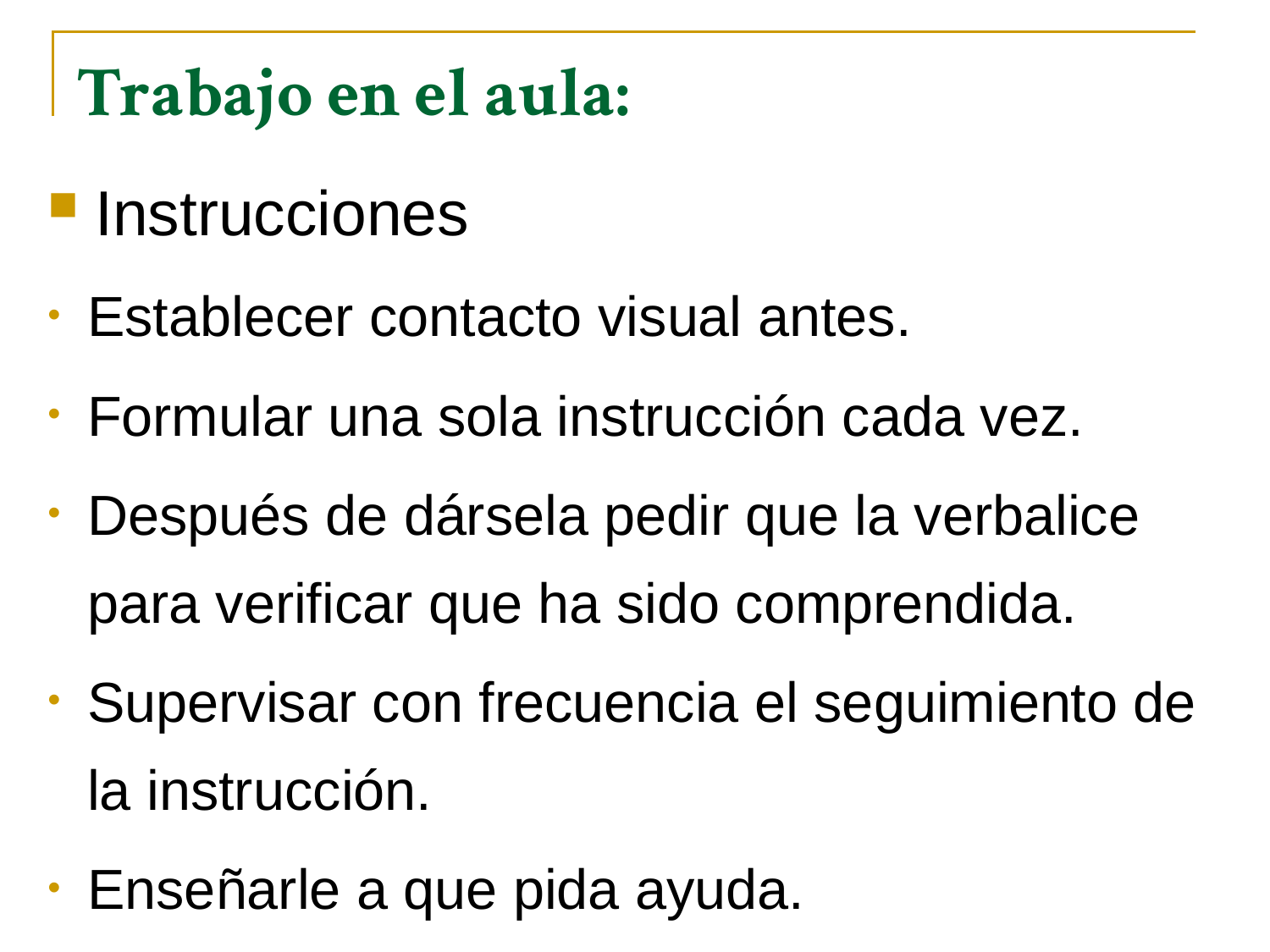

# Trabajo en el aula:
Instrucciones
Establecer contacto visual antes.
Formular una sola instrucción cada vez.
Después de dársela pedir que la verbalice para verificar que ha sido comprendida.
Supervisar con frecuencia el seguimiento de la instrucción.
Enseñarle a que pida ayuda.